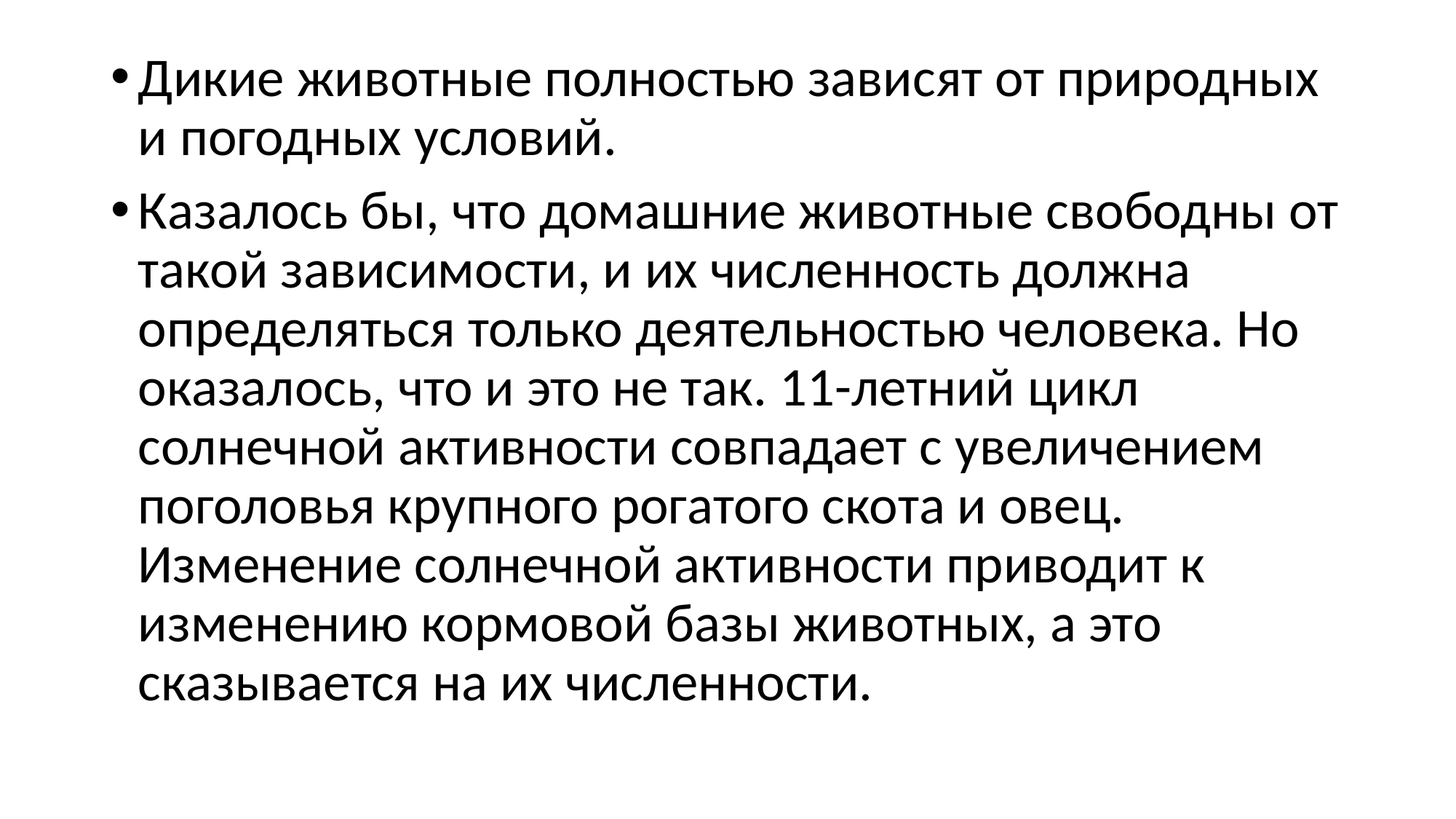

#
Дикие животные полностью зависят от природных и погодных условий.
Казалось бы, что домашние животные свободны от такой зависимости, и их численность должна определяться только деятельностью человека. Но оказалось, что и это не так. 11-летний цикл солнечной активности совпадает с увеличением поголовья крупного рогатого скота и овец. Изменение солнечной активности приводит к изменению кормовой базы животных, а это сказывается на их численности.